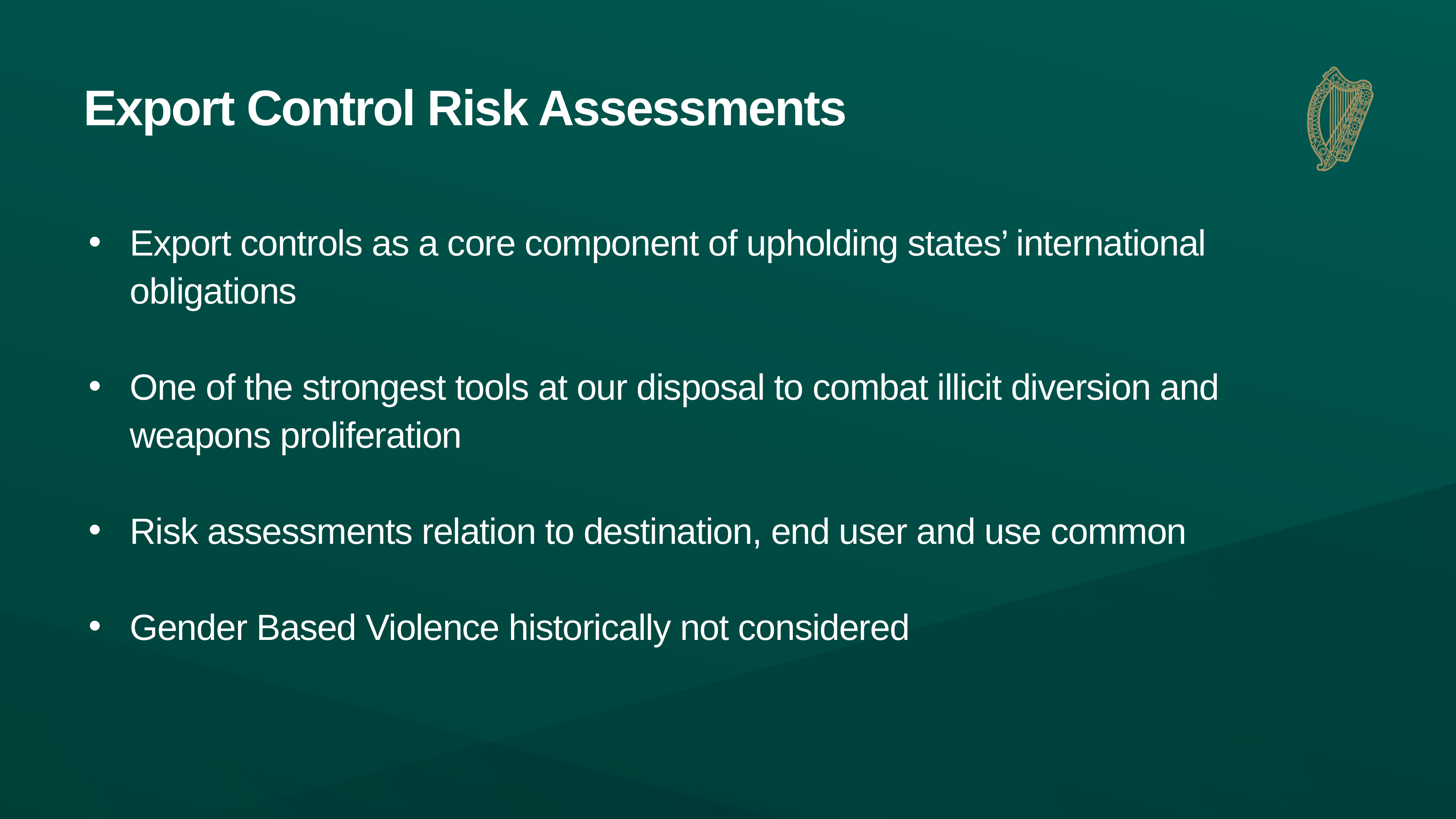

# Export Control Risk Assessments

Export controls as a core component of upholding states’ international obligations

One of the strongest tools at our disposal to combat illicit diversion and weapons proliferation

Risk assessments relation to destination, end user and use common

Gender Based Violence historically not considered